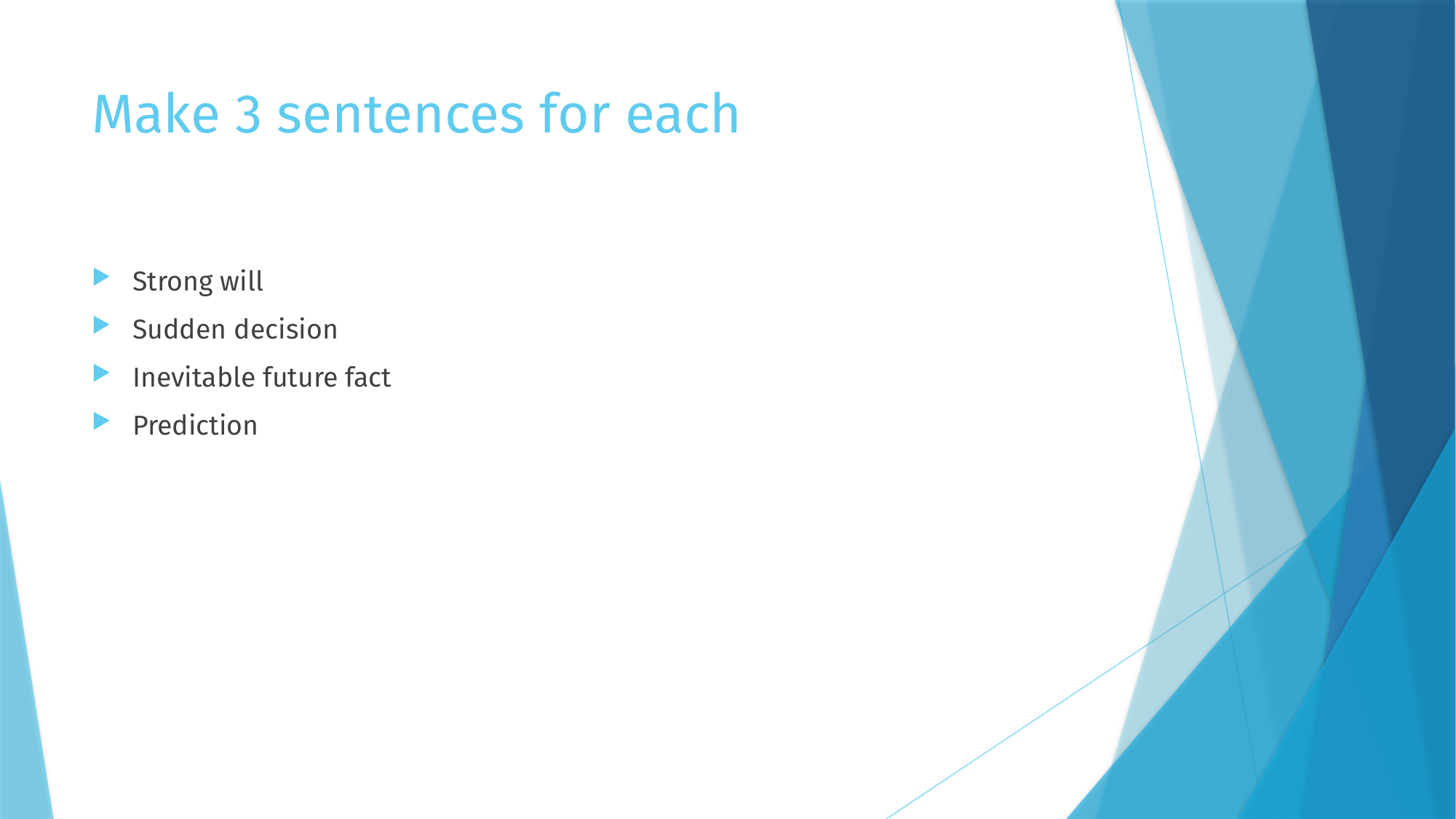

# Make 3 sentences for each
Strong will
Sudden decision
Inevitable future fact
Prediction